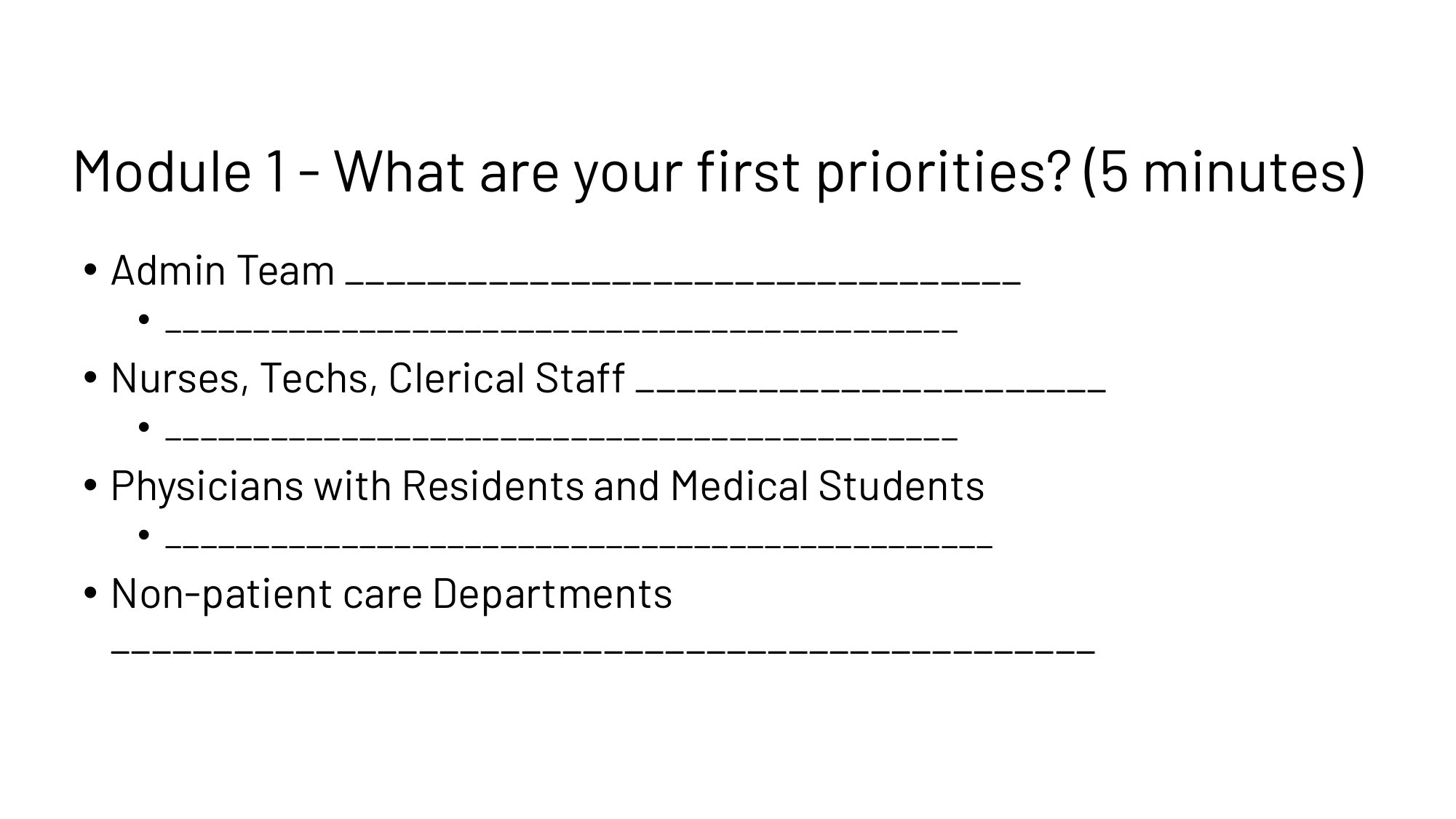

Module 1 - What are your first priorities? (5 minutes)
Admin Team _________________________________
_____________________________________________
Nurses, Techs, Clerical Staff _______________________
_____________________________________________
Physicians with Residents and Medical Students
_______________________________________________
Non-patient care Departments ________________________________________________